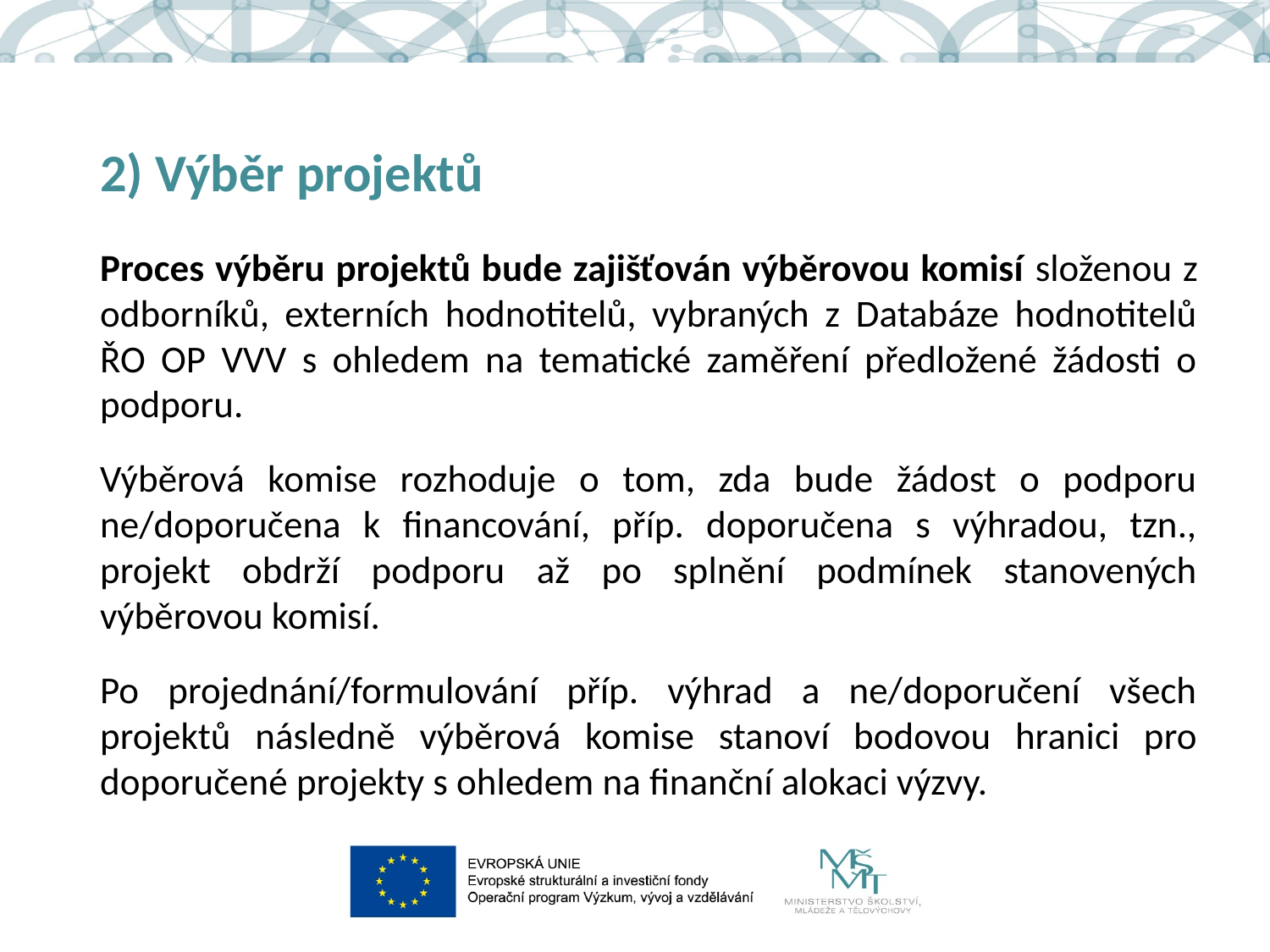

# 2) Výběr projektů
Proces výběru projektů bude zajišťován výběrovou komisí složenou z odborníků, externích hodnotitelů, vybraných z Databáze hodnotitelů ŘO OP VVV s ohledem na tematické zaměření předložené žádosti o podporu.
Výběrová komise rozhoduje o tom, zda bude žádost o podporu ne/doporučena k financování, příp. doporučena s výhradou, tzn., projekt obdrží podporu až po splnění podmínek stanovených výběrovou komisí.
Po projednání/formulování příp. výhrad a ne/doporučení všech projektů následně výběrová komise stanoví bodovou hranici pro doporučené projekty s ohledem na finanční alokaci výzvy.